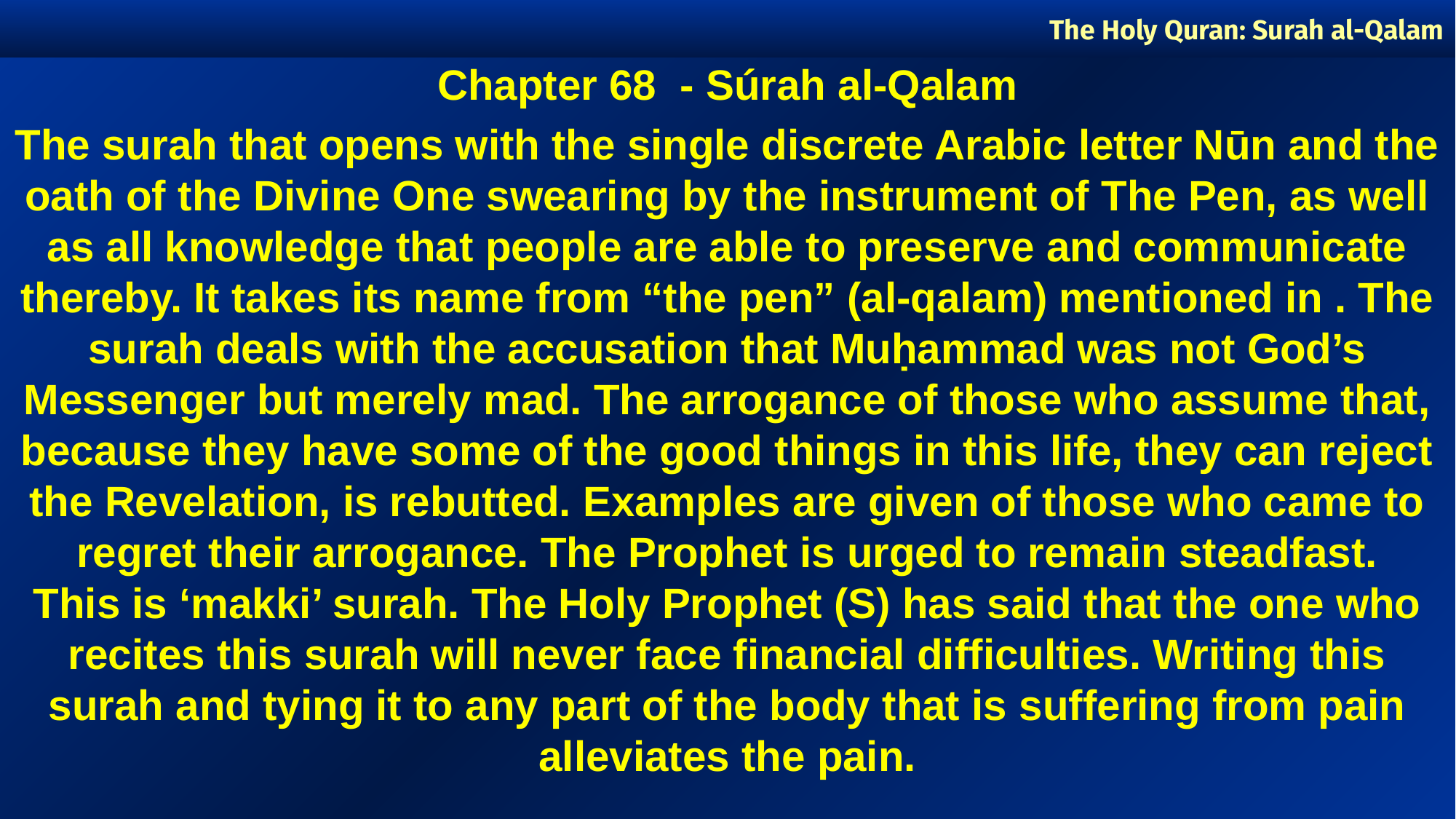

The Holy Quran: Surah al-Qalam
Chapter 68  - Súrah al-Qalam

The surah that opens with the single discrete Arabic letter Nūn and the oath of the Divine One swearing by the instrument of The Pen, as well as all knowledge that people are able to preserve and communicate thereby. It takes its name from “the pen” (al-qalam) mentioned in . The surah deals with the accusation that Muḥammad was not God’s Messenger but merely mad. The arrogance of those who assume that, because they have some of the good things in this life, they can reject the Revelation, is rebutted. Examples are given of those who came to regret their arrogance. The Prophet is urged to remain steadfast.
This is ‘makki’ surah. The Holy Prophet (S) has said that the one who recites this surah will never face financial difficulties. Writing this surah and tying it to any part of the body that is suffering from pain alleviates the pain.